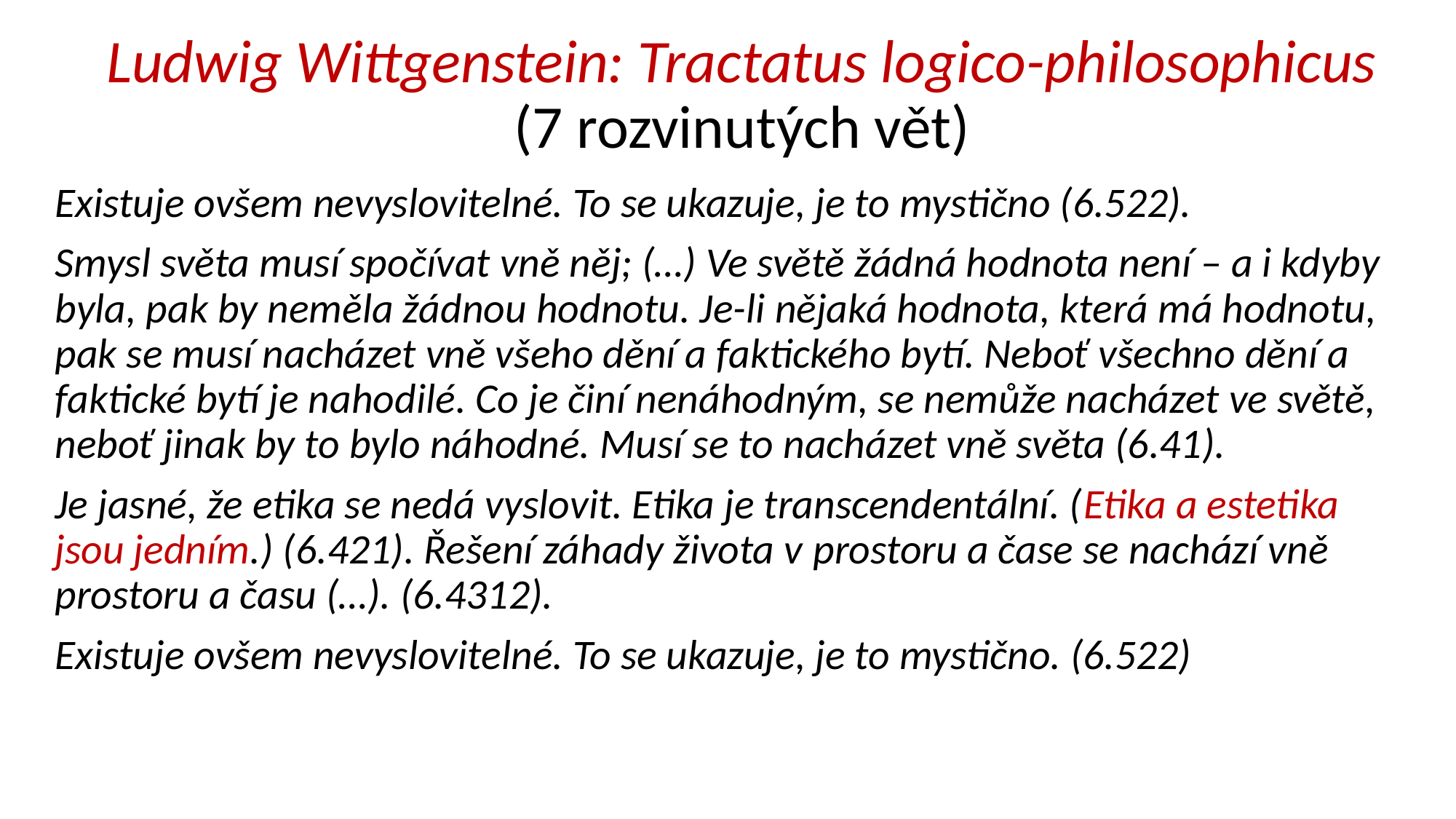

# Ludwig Wittgenstein: Tractatus logico-philosophicus (7 rozvinutých vět)
	Existuje ovšem nevyslovitelné. To se ukazuje, je to mystično (6.522).
	Smysl světa musí spočívat vně něj; (…) Ve světě žádná hodnota není – a i kdyby byla, pak by neměla žádnou hodnotu. Je-li nějaká hodnota, která má hodnotu, pak se musí nacházet vně všeho dění a faktického bytí. Neboť všechno dění a faktické bytí je nahodilé. Co je činí nenáhodným, se nemůže nacházet ve světě, neboť jinak by to bylo náhodné. Musí se to nacházet vně světa (6.41).
	Je jasné, že etika se nedá vyslovit. Etika je transcendentální. (Etika a estetika jsou jedním.) (6.421). Řešení záhady života v prostoru a čase se nachází vně prostoru a času (…). (6.4312).
	Existuje ovšem nevyslovitelné. To se ukazuje, je to mystično. (6.522)